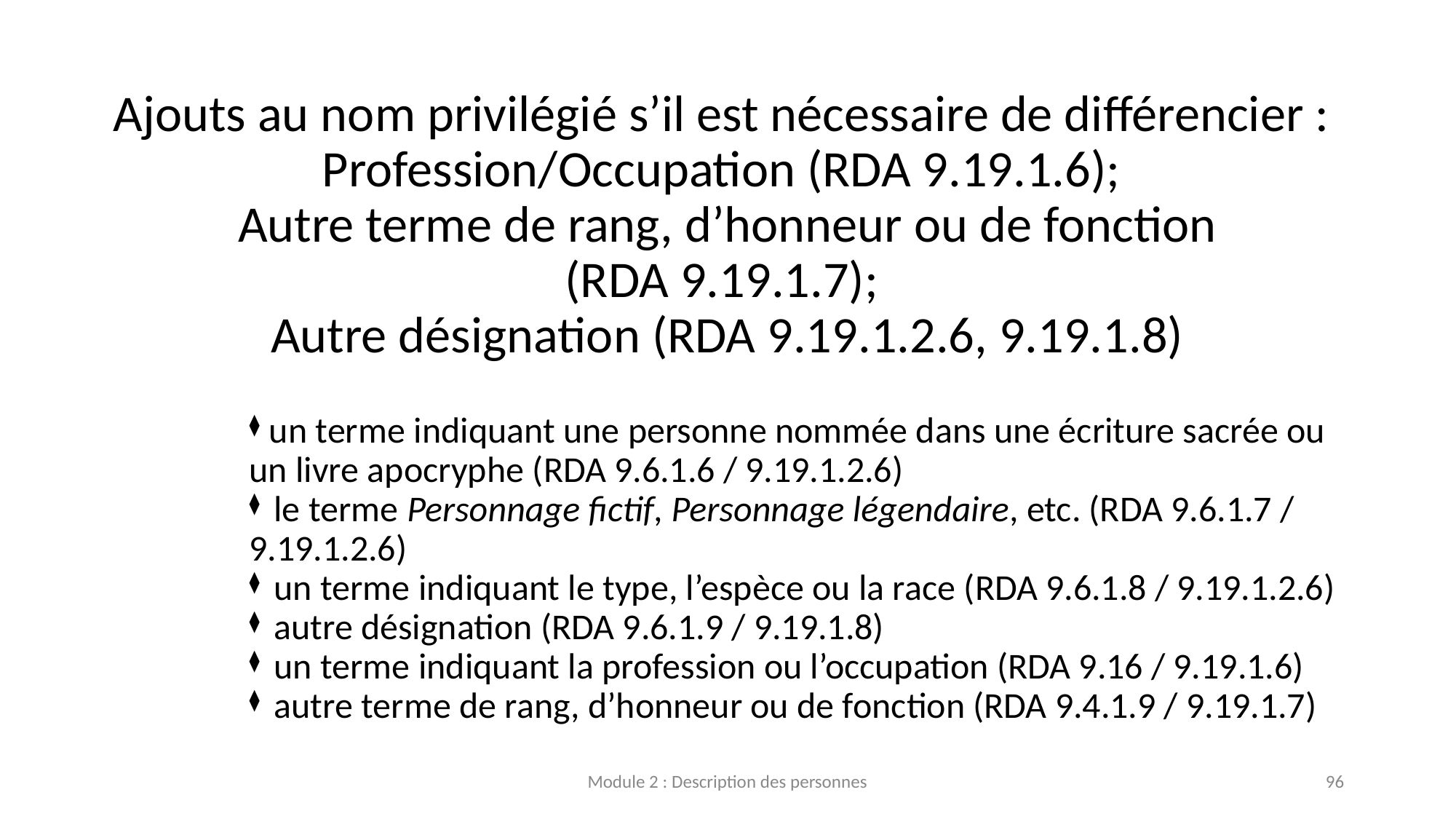

# Ajouts au nom privilégié s’il est nécessaire de différencier : Profession/Occupation (RDA 9.19.1.6); Autre terme de rang, d’honneur ou de fonction (RDA 9.19.1.7); Autre désignation (RDA 9.19.1.2.6, 9.19.1.8)

⧫  un terme indiquant une personne nommée dans une écriture sacrée ou un livre apocryphe (RDA 9.6.1.6 / 9.19.1.2.6)
⧫   le terme Personnage fictif, Personnage légendaire, etc. (RDA 9.6.1.7 / 9.19.1.2.6)
⧫   un terme indiquant le type, l’espèce ou la race (RDA 9.6.1.8 / 9.19.1.2.6)
⧫   autre désignation (RDA 9.6.1.9 / 9.19.1.8)
⧫   un terme indiquant la profession ou l’occupation (RDA 9.16 / 9.19.1.6)
⧫   autre terme de rang, d’honneur ou de fonction (RDA 9.4.1.9 / 9.19.1.7)
Module 2 : Description des personnes
96